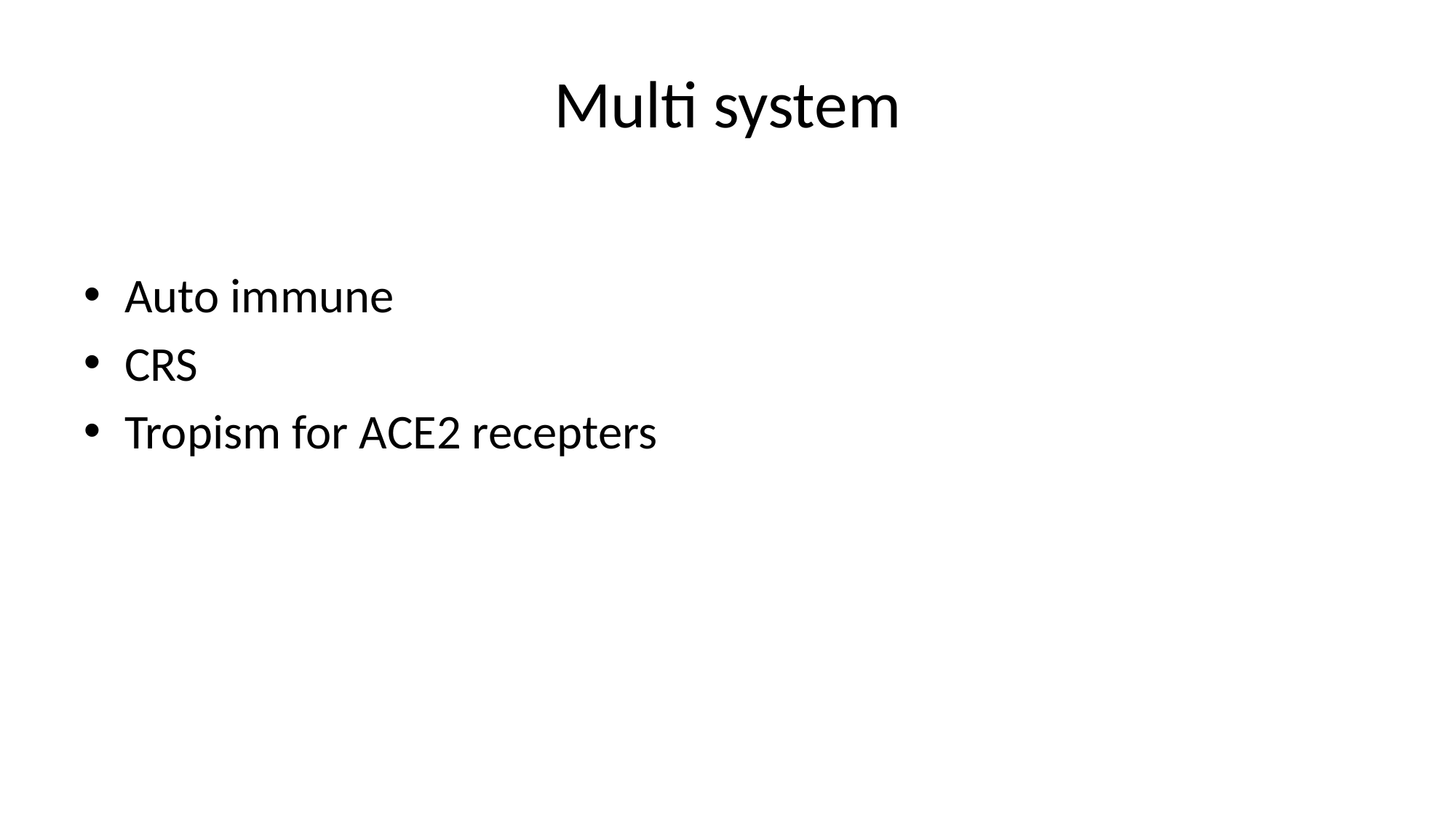

# Multi system

Auto immune
CRS
Tropism for ACE2 recepters